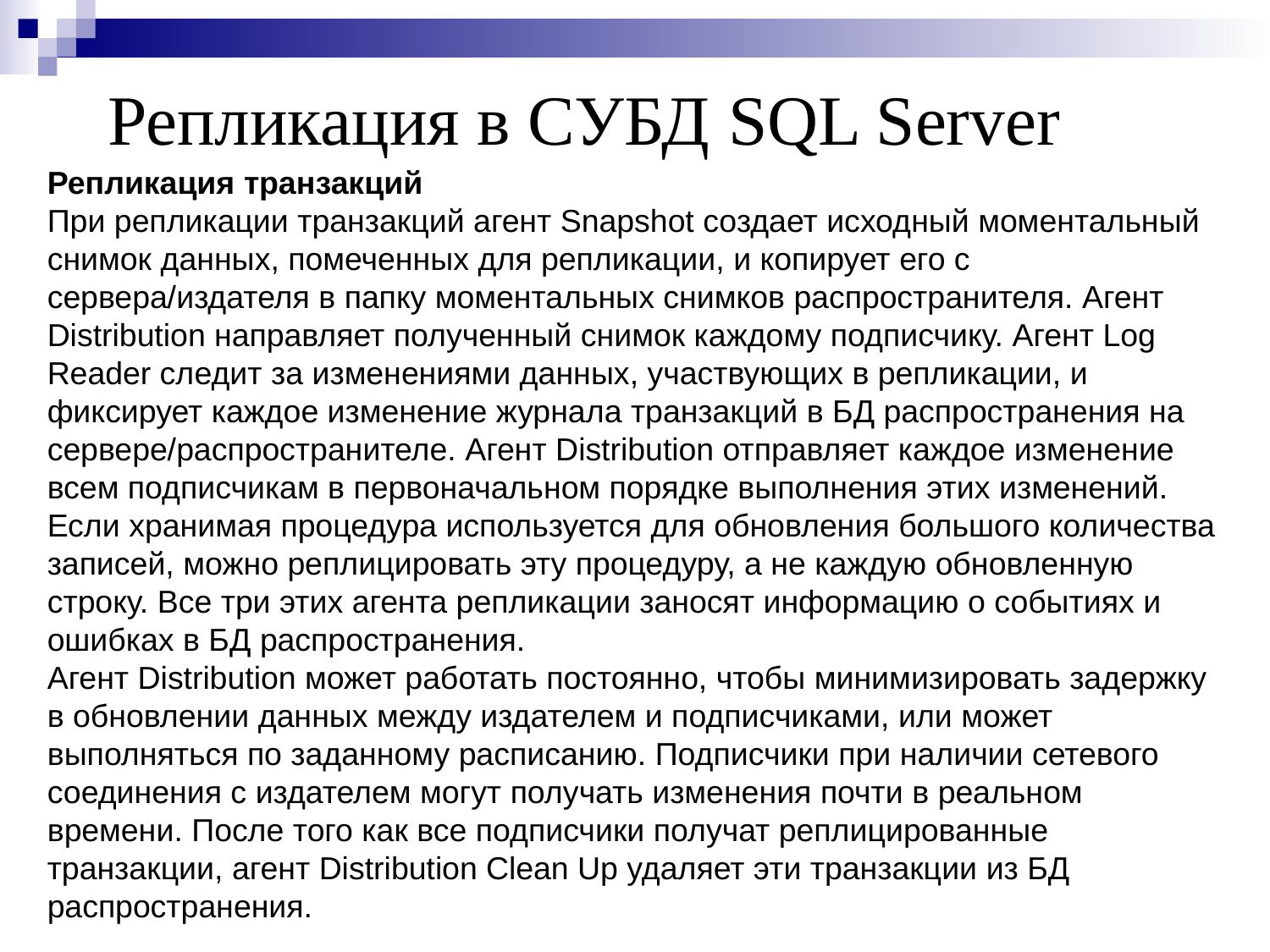

Репликация в СУБД SQL Server
Репликация транзакций
При репликации транзакций агент Snapshot создает исходный моментальный снимок данных, помеченных для репликации, и копирует его с сервера/издателя в папку моментальных снимков распространителя. Агент Distribution направляет полученный снимок каждому подписчику. Агент Log Reader следит за изменениями данных, участвующих в репликации, и фиксирует каждое изменение журнала транзакций в БД распространения на сервере/распространителе. Агент Distribution отправляет каждое изменение всем подписчикам в первоначальном порядке выполнения этих изменений. Если хранимая процедура используется для обновления большого количества записей, можно реплицировать эту процедуру, а не каждую обновленную строку. Все три этих агента репликации заносят информацию о событиях и ошибках в БД распространения.
Агент Distribution может работать постоянно, чтобы минимизировать задержку в обновлении данных между издателем и подписчиками, или может выполняться по заданному расписанию. Подписчики при наличии сетевого соединения с издателем могут получать изменения почти в реальном времени. После того как все подписчики получат реплицированные транзакции, агент Distribution Clean Up удаляет эти транзакции из БД распространения.